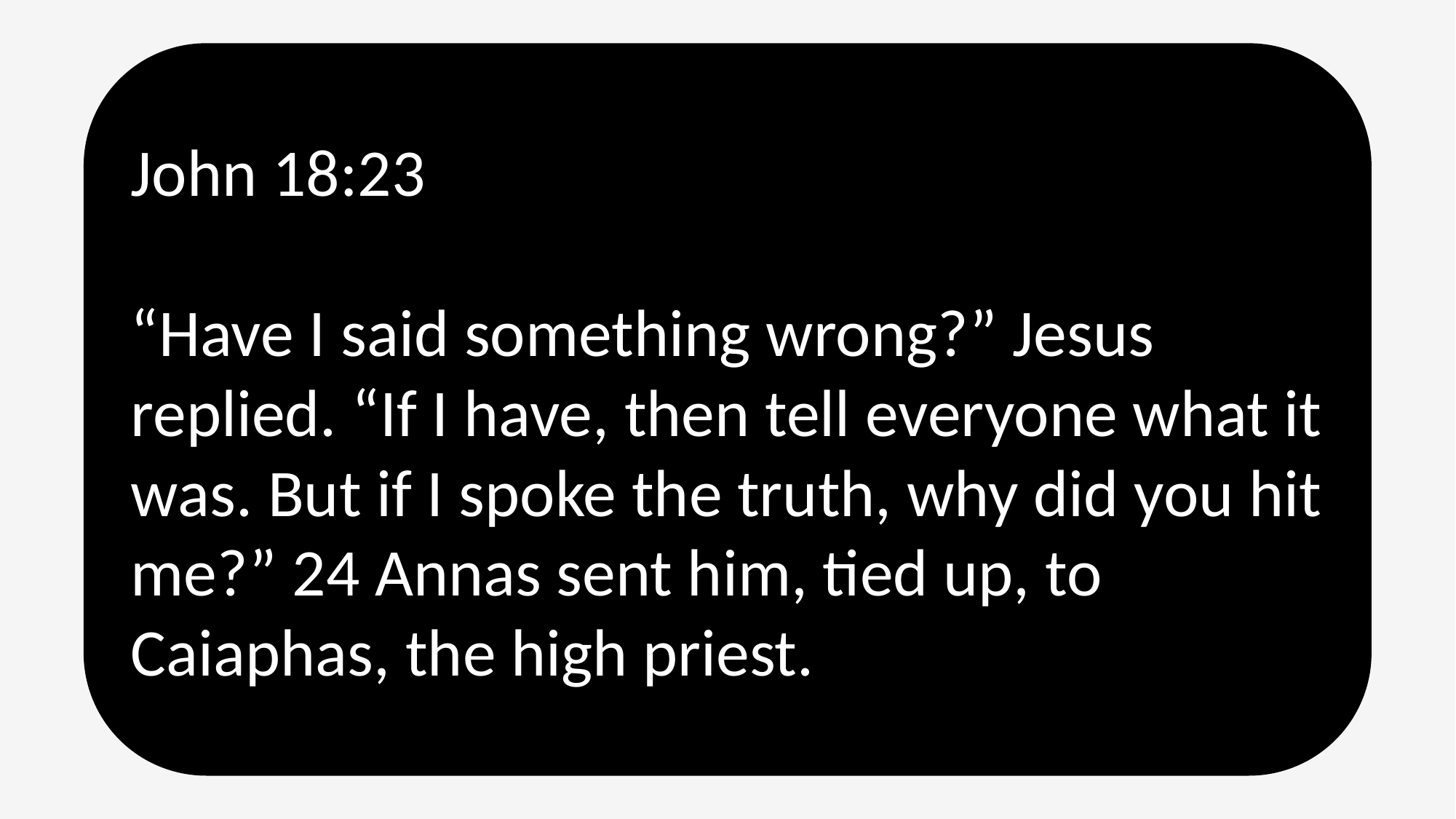

John 18:23

“Have I said something wrong?” Jesus replied. “If I have, then tell everyone what it was. But if I spoke the truth, why did you hit me?” 24 Annas sent him, tied up, to Caiaphas, the high priest.